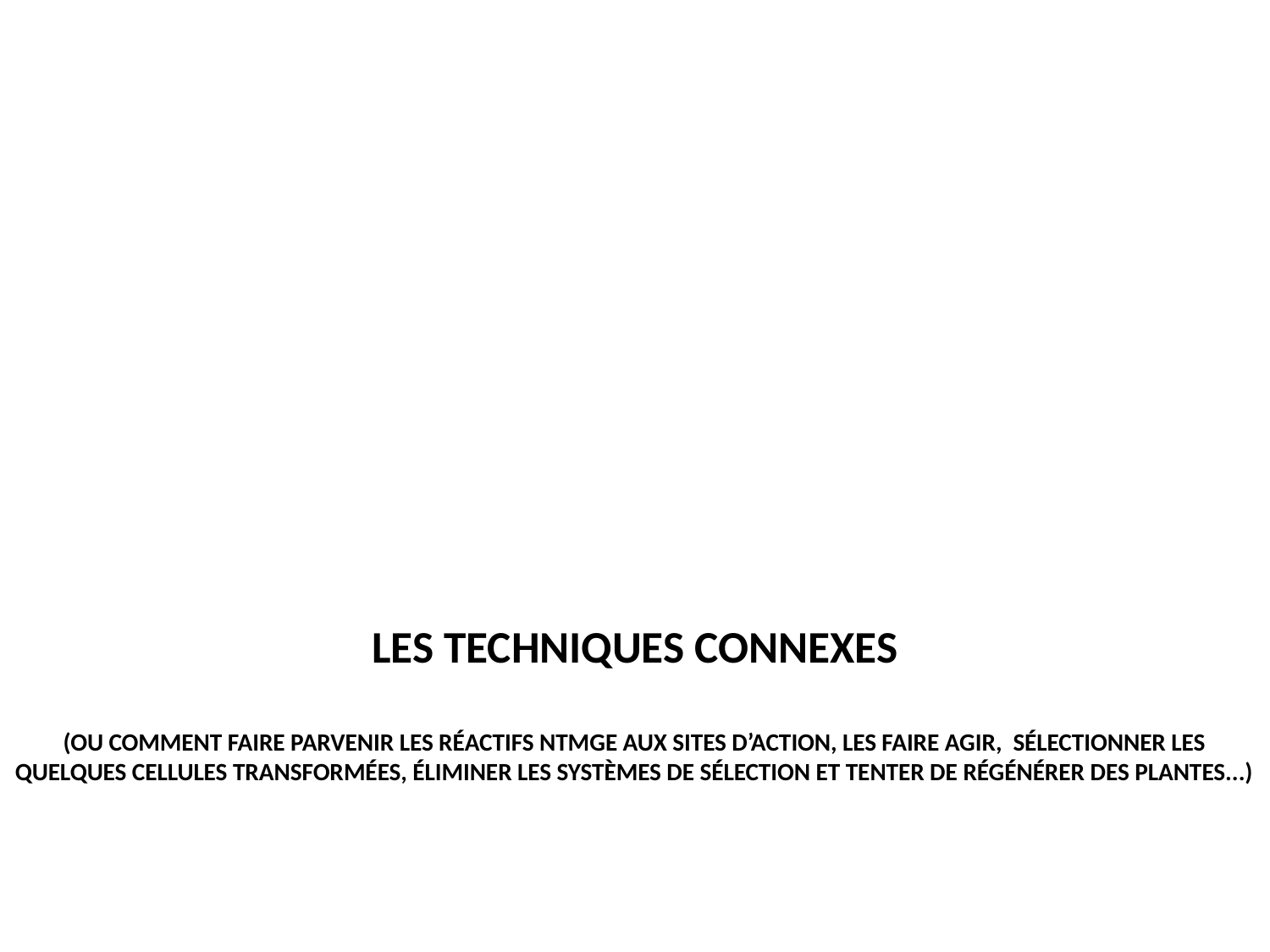

# Les techniques connexes (ou comment faire parvenir les réactifs NTMGE aux sites d’action, les faire agir,  sélectionner les quelques cellules transformées, éliminer les systèmes de sélection et tenter de régénérer des plantes...)